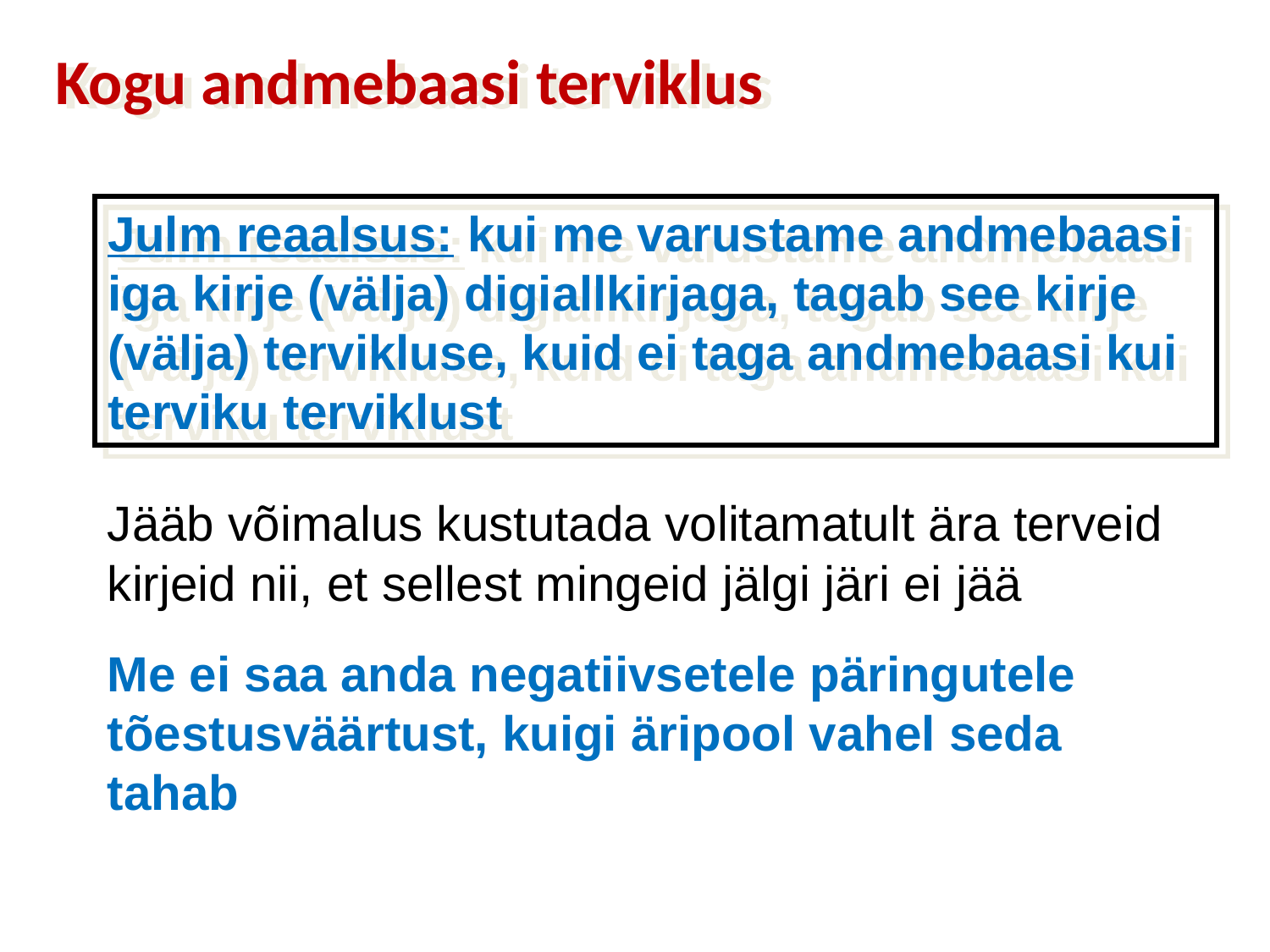

# Kogu andmebaasi terviklus
Julm reaalsus: kui me varustame andmebaasi iga kirje (välja) digiallkirjaga, tagab see kirje (välja) tervikluse, kuid ei taga andmebaasi kui terviku terviklust
Jääb võimalus kustutada volitamatult ära terveid kirjeid nii, et sellest mingeid jälgi järi ei jää
Me ei saa anda negatiivsetele päringutele tõestusväärtust, kuigi äripool vahel seda tahab